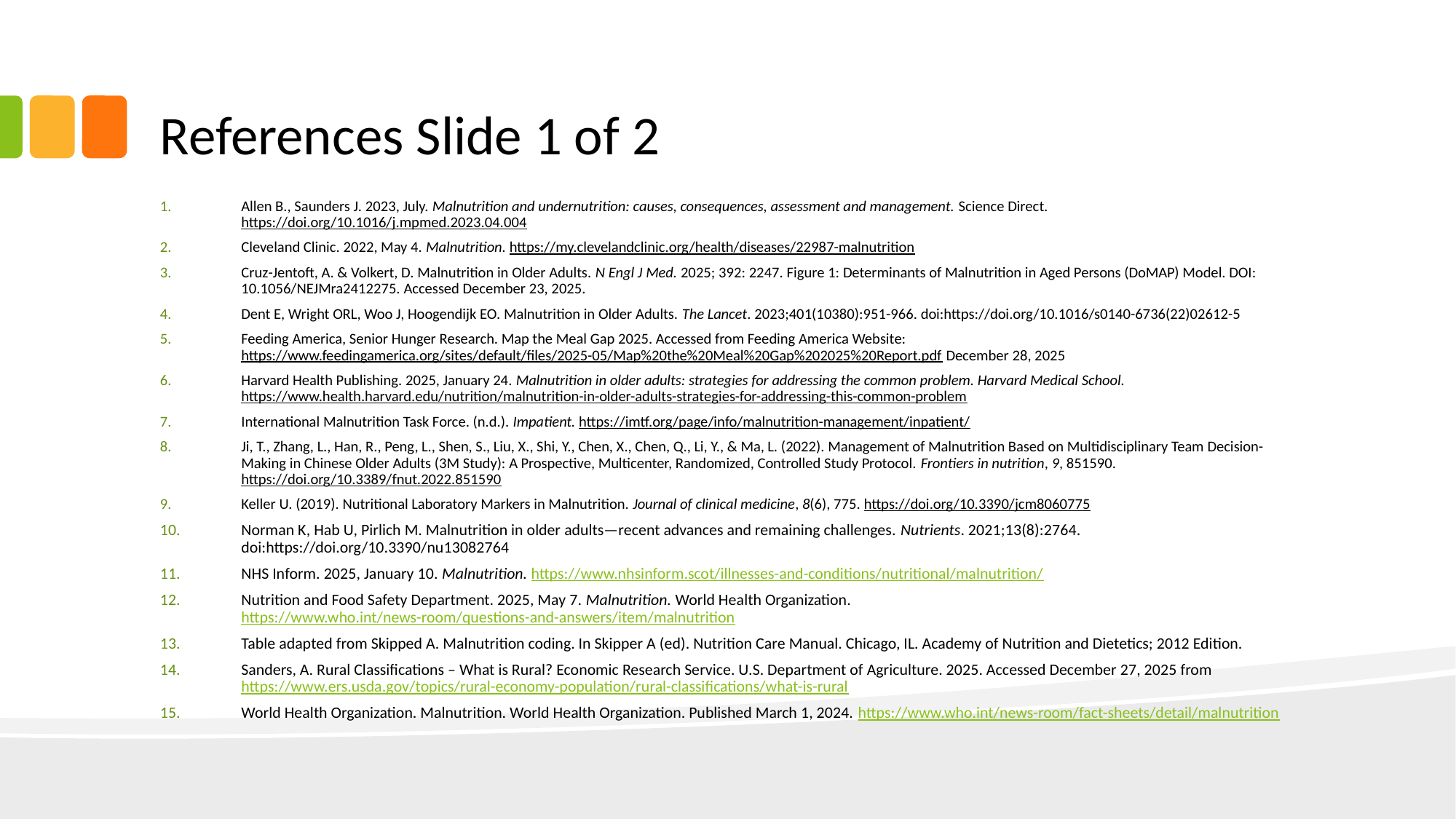

# References Slide 1 of 2
Allen B., Saunders J. 2023, July. Malnutrition and undernutrition: causes, consequences, assessment and management. Science Direct. https://doi.org/10.1016/j.mpmed.2023.04.004 ​
Cleveland Clinic. 2022, May 4. Malnutrition. https://my.clevelandclinic.org/health/diseases/22987-malnutrition ​
Cruz-Jentoft, A. & Volkert, D. Malnutrition in Older Adults. N Engl J Med. 2025; 392: 2247. Figure 1: Determinants of Malnutrition in Aged Persons (DoMAP) Model. DOI: 10.1056/NEJMra2412275. Accessed December 23, 2025.
Dent E, Wright ORL, Woo J, Hoogendijk EO. Malnutrition in Older Adults. The Lancet. 2023;401(10380):951-966. doi:https://doi.org/10.1016/s0140-6736(22)02612-5
Feeding America, Senior Hunger Research. Map the Meal Gap 2025. Accessed from Feeding America Website:  https://www.feedingamerica.org/sites/default/files/2025-05/Map%20the%20Meal%20Gap%202025%20Report.pdf December 28, 2025
Harvard Health Publishing. 2025, January 24. Malnutrition in older adults: strategies for addressing the common problem. Harvard Medical School. https://www.health.harvard.edu/nutrition/malnutrition-in-older-adults-strategies-for-addressing-this-common-problem ​
International Malnutrition Task Force. (n.d.). Impatient. https://imtf.org/page/info/malnutrition-management/inpatient/ ​
Ji, T., Zhang, L., Han, R., Peng, L., Shen, S., Liu, X., Shi, Y., Chen, X., Chen, Q., Li, Y., & Ma, L. (2022). Management of Malnutrition Based on Multidisciplinary Team Decision-Making in Chinese Older Adults (3M Study): A Prospective, Multicenter, Randomized, Controlled Study Protocol. Frontiers in nutrition, 9, 851590. https://doi.org/10.3389/fnut.2022.851590 ​
Keller U. (2019). Nutritional Laboratory Markers in Malnutrition. Journal of clinical medicine, 8(6), 775. https://doi.org/10.3390/jcm8060775 ​
Norman K, Hab U, Pirlich M. Malnutrition in older adults—recent advances and remaining challenges. Nutrients. 2021;13(8):2764. doi:https://doi.org/10.3390/nu13082764
NHS Inform. 2025, January 10. Malnutrition. https://www.nhsinform.scot/illnesses-and-conditions/nutritional/malnutrition/
Nutrition and Food Safety Department. 2025, May 7. Malnutrition. World Health Organization. https://www.who.int/news-room/questions-and-answers/item/malnutrition ​
Table adapted from Skipped A. Malnutrition coding. In Skipper A (ed). Nutrition Care Manual. Chicago, IL. Academy of Nutrition and Dietetics; 2012 Edition.
Sanders, A. Rural Classifications – What is Rural? Economic Research Service. U.S. Department of Agriculture. 2025. Accessed December 27, 2025 from https://www.ers.usda.gov/topics/rural-economy-population/rural-classifications/what-is-rural
World Health Organization. Malnutrition. World Health Organization. Published March 1, 2024. https://www.who.int/news-room/fact-sheets/detail/malnutrition